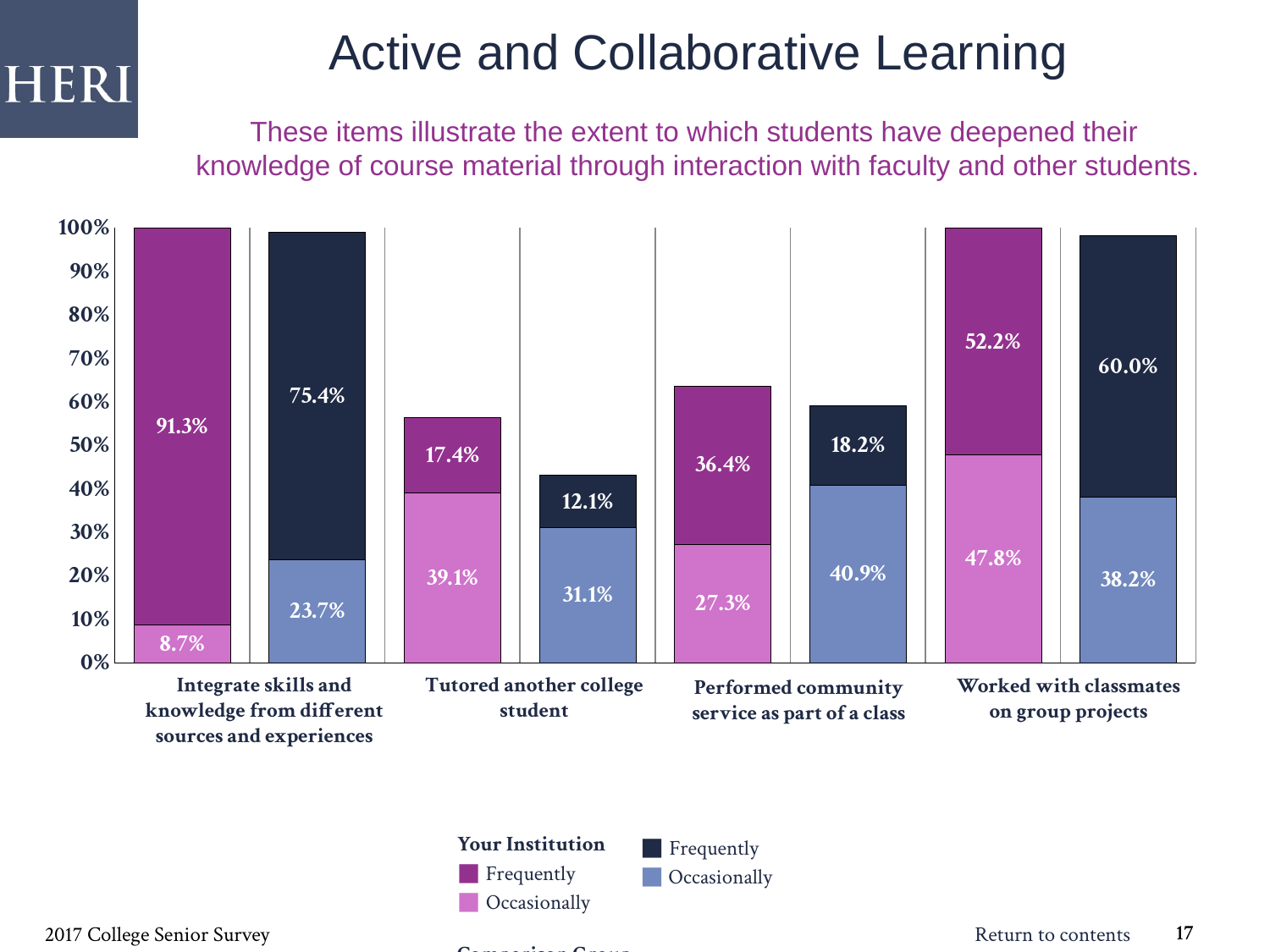

Active and Collaborative Learning
These items illustrate the extent to which students have deepened their
knowledge of course material through interaction with faculty and other students.

### Chart

| Category | Occasionally | frequently |
|---|---|---|
| Integrate skills and knowledge from different sources and experiences | 0.087 | 0.913 |
| comp | 0.237 | 0.754 |
| Tutored another college student | 0.391 | 0.174 |
| comp | 0.311 | 0.121 |
| Performed community service as part of a class | 0.273 | 0.364 |
| comp | 0.409 | 0.182 |
| Worked with classmates on group projects | 0.478 | 0.522 |
| comp | 0.382 | 0.6 |
Integrate skills and knowledge from different sources and experiences
Tutored another college student
Worked with classmates on group projects
Performed community service as part of a class
Your Institution
■ Frequently
■ Occasionally

Comparison Group
■ Frequently
■ Occasionally

2017 College Senior Survey
17
17